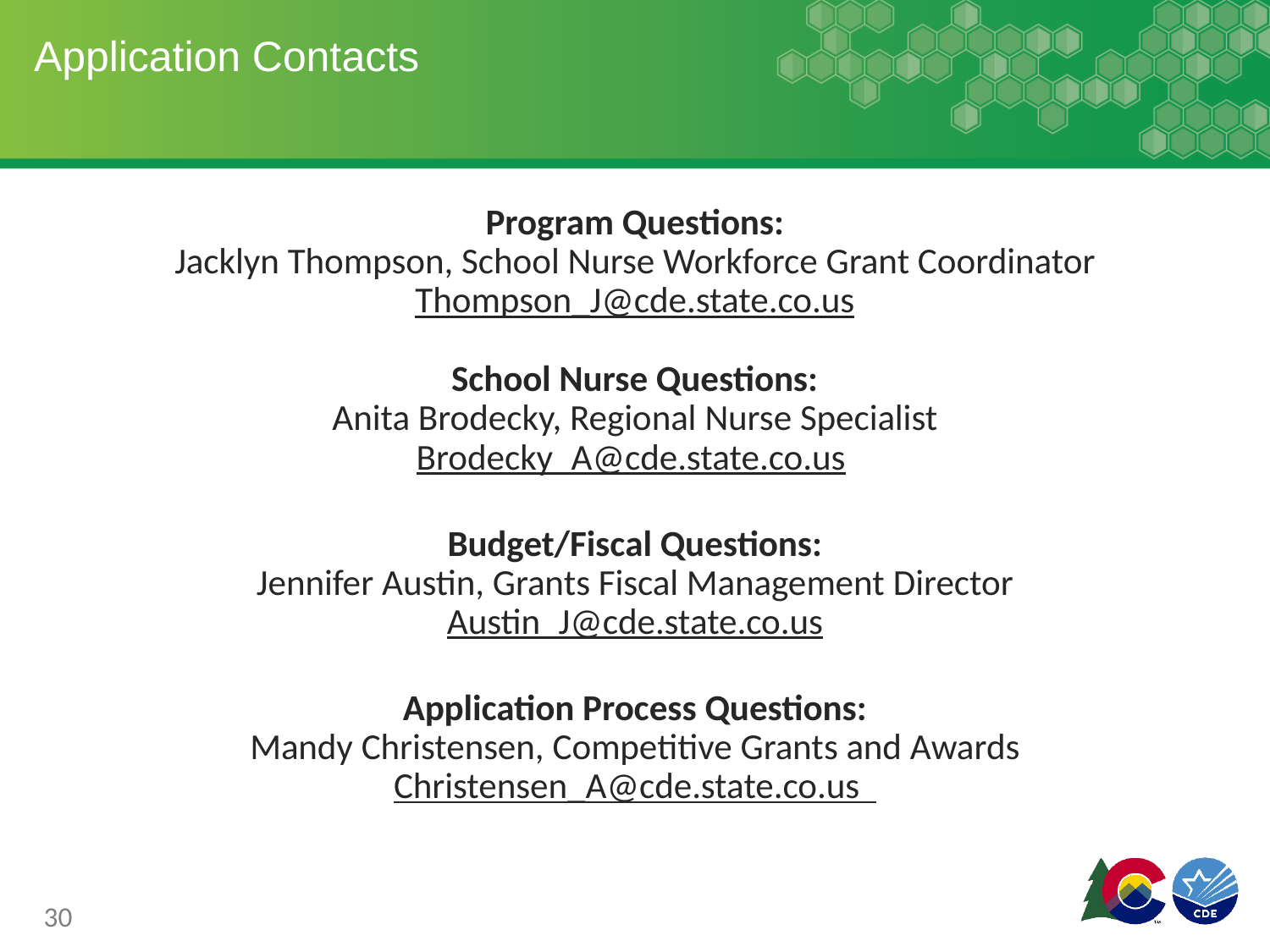

# Application Contacts
Program Questions:
Jacklyn Thompson, School Nurse Workforce Grant Coordinator
Thompson_J@cde.state.co.us

School Nurse Questions:
Anita Brodecky, Regional Nurse Specialist
Brodecky_A@cde.state.co.us

Budget/Fiscal Questions:
Jennifer Austin, Grants Fiscal Management Director
Austin_J@cde.state.co.us

Application Process Questions:
Mandy Christensen, Competitive Grants and Awards
Christensen_A@cde.state.co.us
30